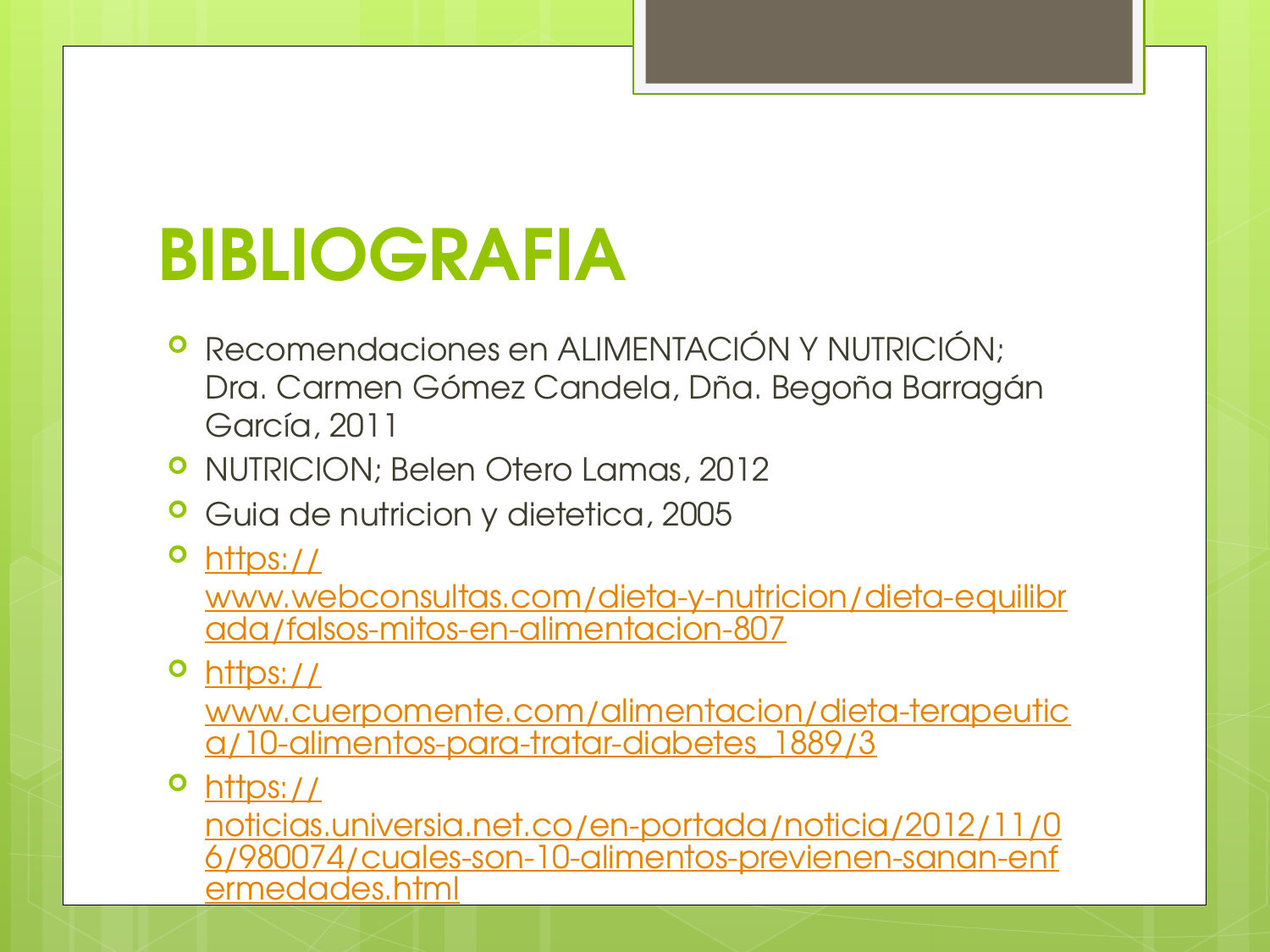

# BIBLIOGRAFIA
Recomendaciones en ALIMENTACIÓN Y NUTRICIÓN; Dra. Carmen Gómez Candela, Dña. Begoña Barragán García, 2011
NUTRICION; Belen Otero Lamas, 2012
Guia de nutricion y dietetica, 2005
https://www.webconsultas.com/dieta-y-nutricion/dieta-equilibrada/falsos-mitos-en-alimentacion-807
https://www.cuerpomente.com/alimentacion/dieta-terapeutica/10-alimentos-para-tratar-diabetes_1889/3
https://noticias.universia.net.co/en-portada/noticia/2012/11/06/980074/cuales-son-10-alimentos-previenen-sanan-enfermedades.html